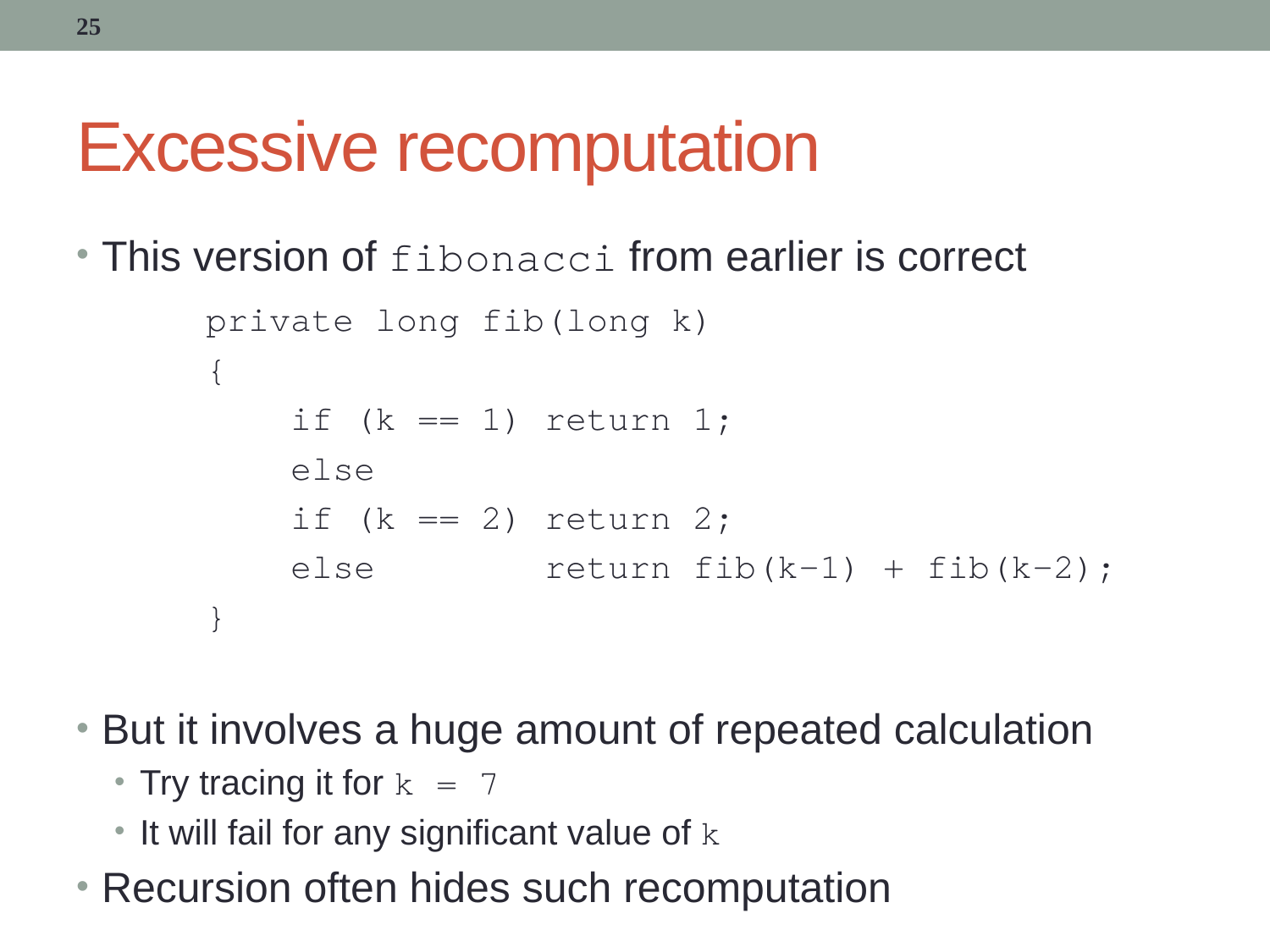

25
# Excessive recomputation
This version of fibonacci from earlier is correct

But it involves a huge amount of repeated calculation
Try tracing it for k = 7
It will fail for any significant value of k
Recursion often hides such recomputation

   private long fib(long k)
   {
       if (k == 1) return 1;
       else
       if (k == 2) return 2;
       else        return fib(k-1) + fib(k-2);
   }